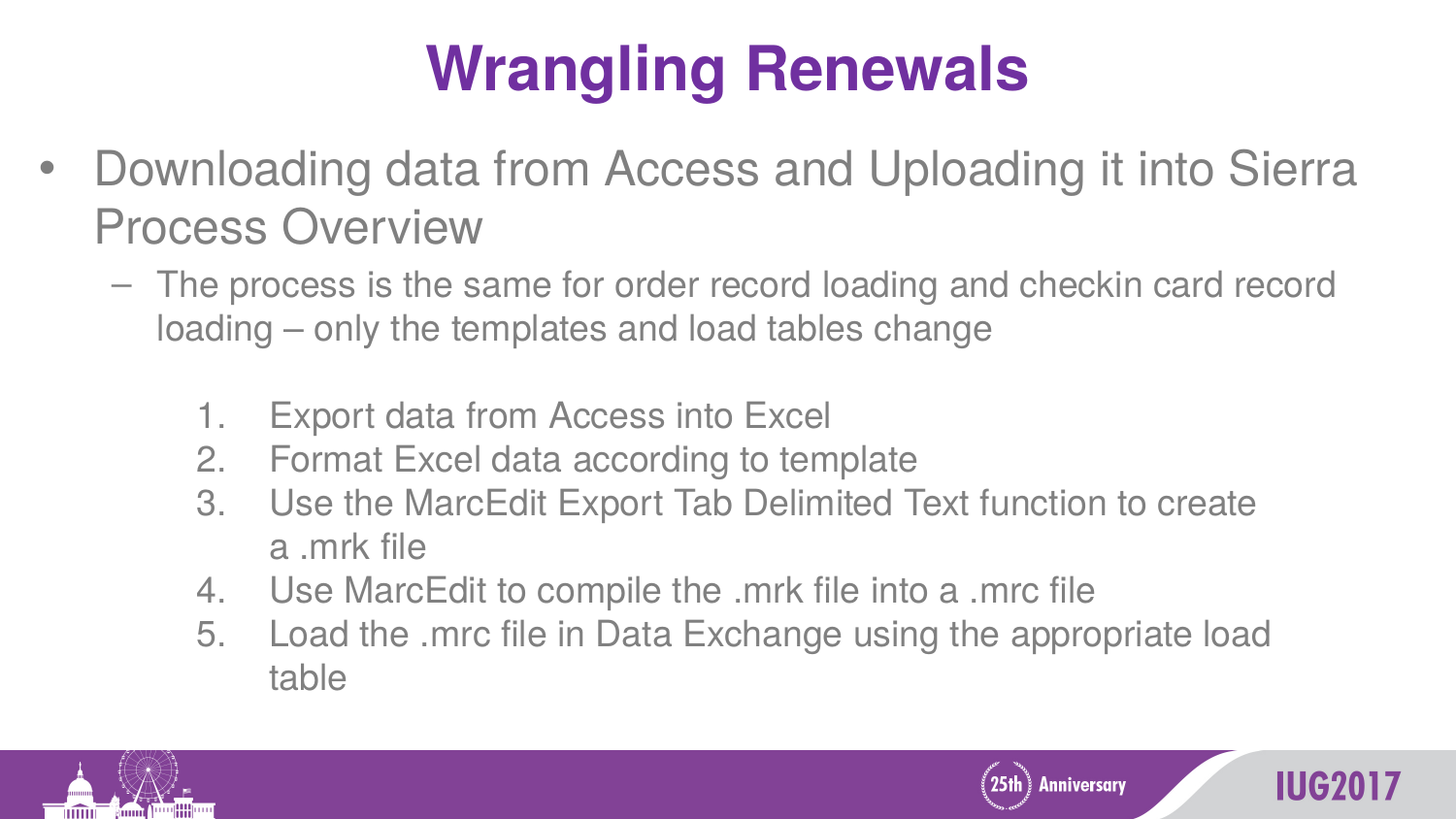

# Wrangling Renewals
Downloading data from Access and Uploading it into Sierra Process Overview
The process is the same for order record loading and checkin card record loading – only the templates and load tables change
Export data from Access into Excel
Format Excel data according to template
Use the MarcEdit Export Tab Delimited Text function to create a .mrk file
Use MarcEdit to compile the .mrk file into a .mrc file
Load the .mrc file in Data Exchange using the appropriate load table